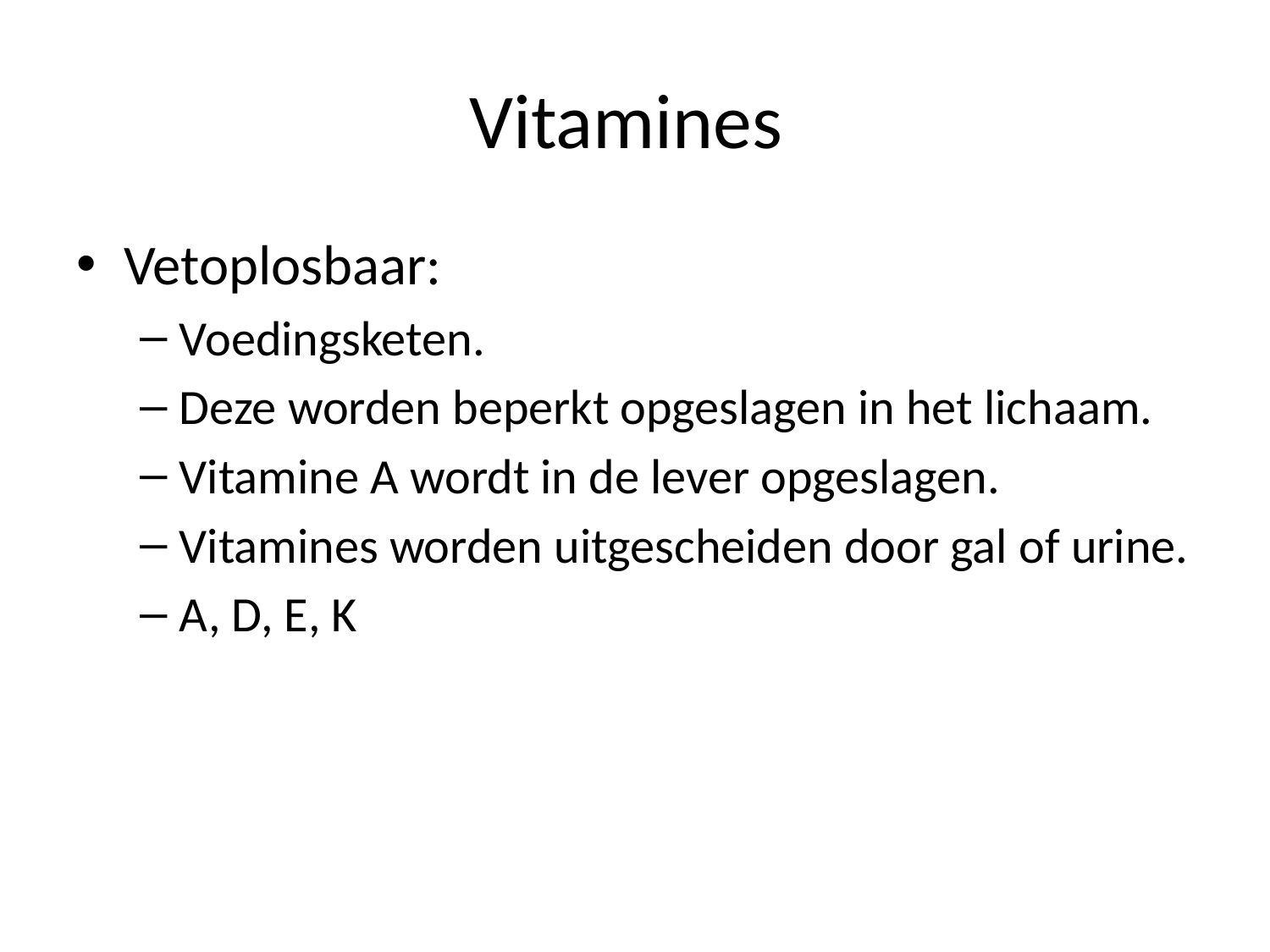

# Vitamines
Vetoplosbaar:
Voedingsketen.
Deze worden beperkt opgeslagen in het lichaam.
Vitamine A wordt in de lever opgeslagen.
Vitamines worden uitgescheiden door gal of urine.
A, D, E, K